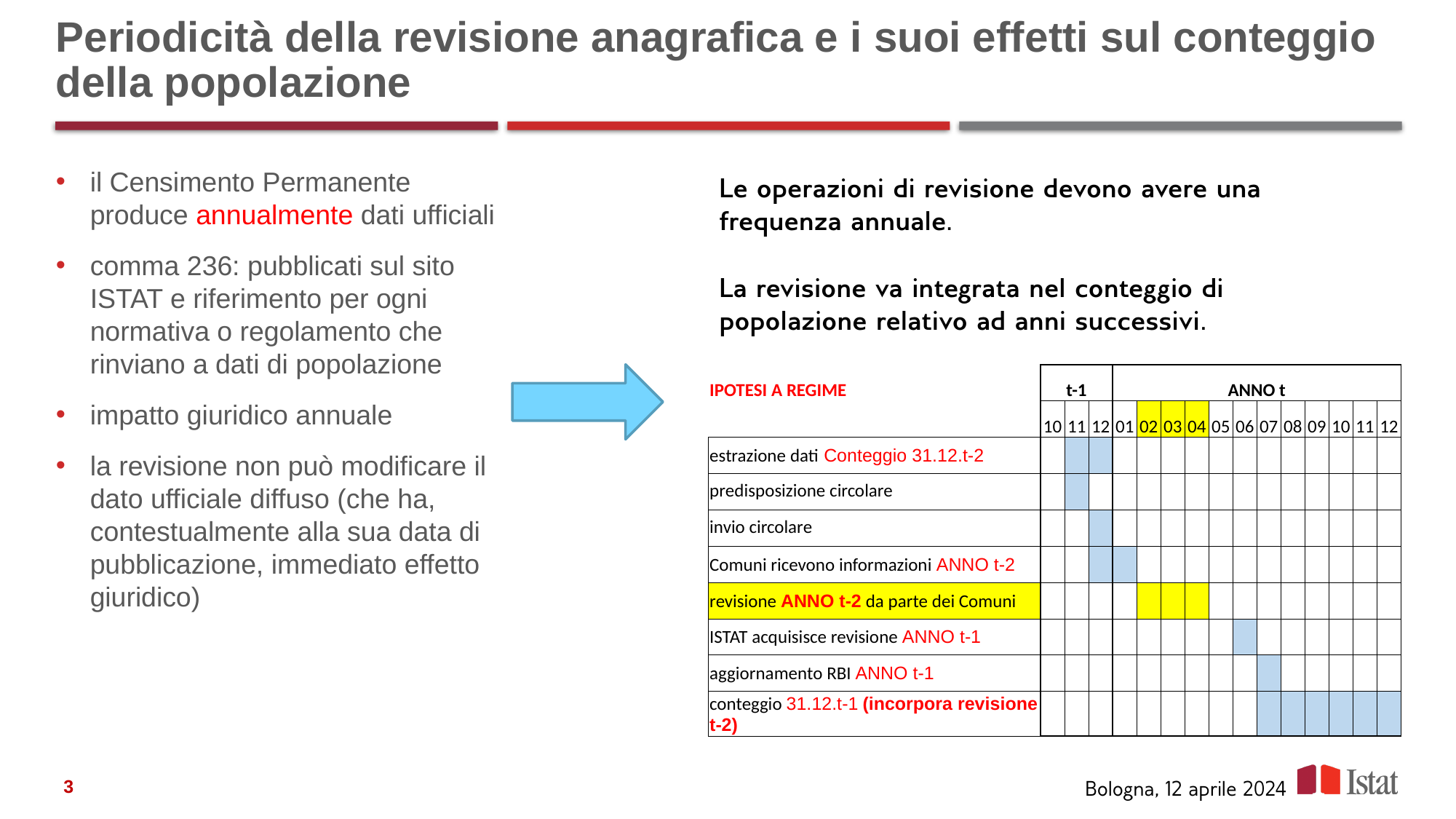

# Periodicità della revisione anagrafica e i suoi effetti sul conteggio della popolazione
il Censimento Permanente produce annualmente dati ufficiali
comma 236: pubblicati sul sito ISTAT e riferimento per ogni normativa o regolamento che rinviano a dati di popolazione
impatto giuridico annuale
la revisione non può modificare il dato ufficiale diffuso (che ha, contestualmente alla sua data di pubblicazione, immediato effetto giuridico)

Le operazioni di revisione devono avere una frequenza annuale.
La revisione va integrata nel conteggio di popolazione relativo ad anni successivi.

| IPOTESI A REGIME | t-1 |  |  | ANNO t |  |  |  |  |  |  |  |  |  |  |  |
| --- | --- | --- | --- | --- | --- | --- | --- | --- | --- | --- | --- | --- | --- | --- | --- |
|  | 10 | 11 | 12 | 01 | 02 | 03 | 04 | 05 | 06 | 07 | 08 | 09 | 10 | 11 | 12 |
| estrazione dati Conteggio 31.12.t-2 |  |  |  |  |  |  |  |  |  |  |  |  |  |  |  |
| predisposizione circolare |  |  |  |  |  |  |  |  |  |  |  |  |  |  |  |
| invio circolare |  |  |  |  |  |  |  |  |  |  |  |  |  |  |  |
| Comuni ricevono informazioni ANNO t-2 |  |  |  |  |  |  |  |  |  |  |  |  |  |  |  |
| revisione ANNO t-2 da parte dei Comuni |  |  |  |  |  |  |  |  |  |  |  |  |  |  |  |
| ISTAT acquisisce revisione ANNO t-1 |  |  |  |  |  |  |  |  |  |  |  |  |  |  |  |
| aggiornamento RBI ANNO t-1 |  |  |  |  |  |  |  |  |  |  |  |  |  |  |  |
| conteggio 31.12.t-1 (incorpora revisione t-2) |  |  |  |  |  |  |  |  |  |  |  |  |  |  |  |
3